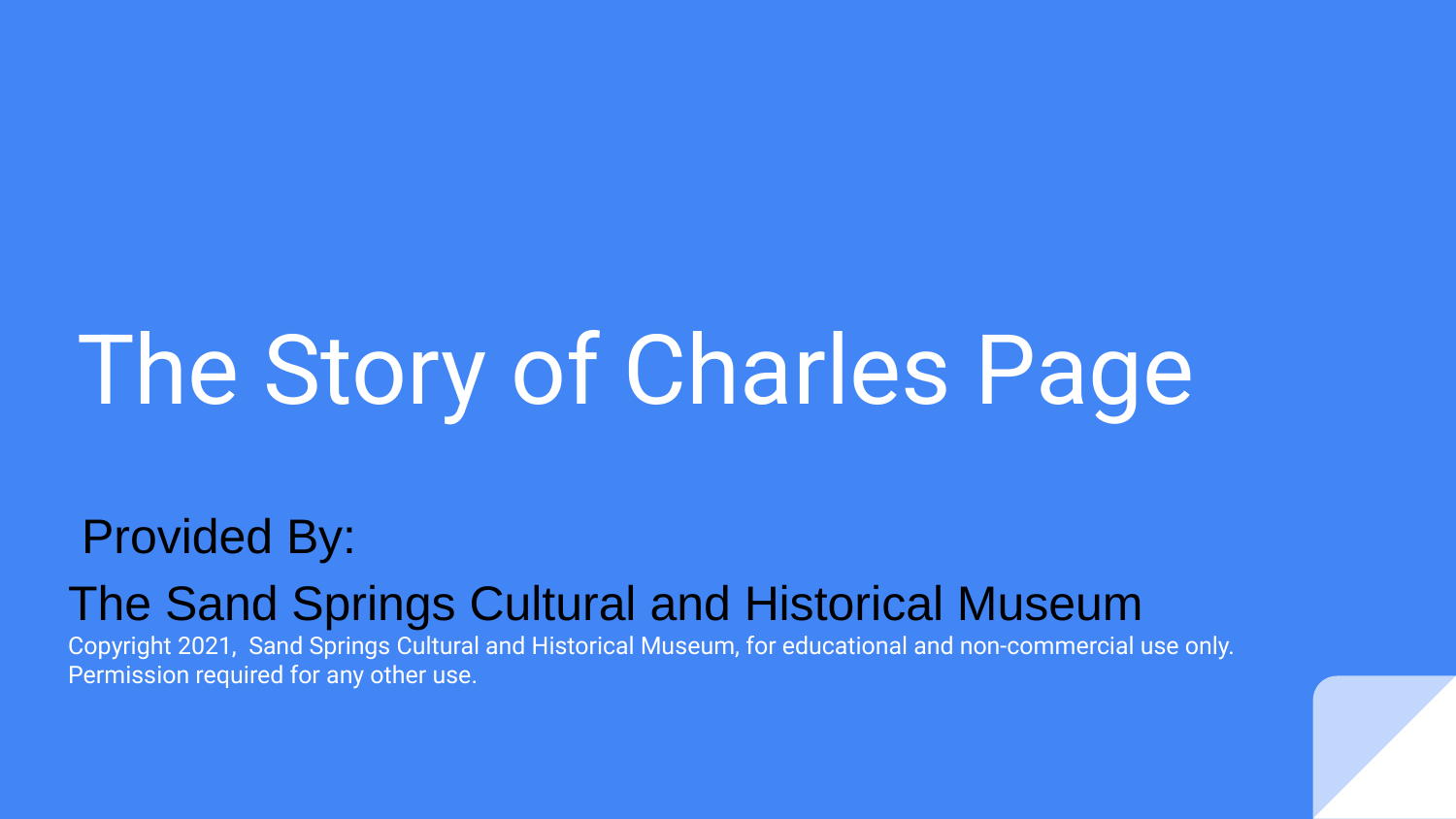

# The Story of Charles Page

 Provided By:
The Sand Springs Cultural and Historical Museum
Copyright 2021,  Sand Springs Cultural and Historical Museum, for educational and non-commercial use only.  Permission required for any other use.